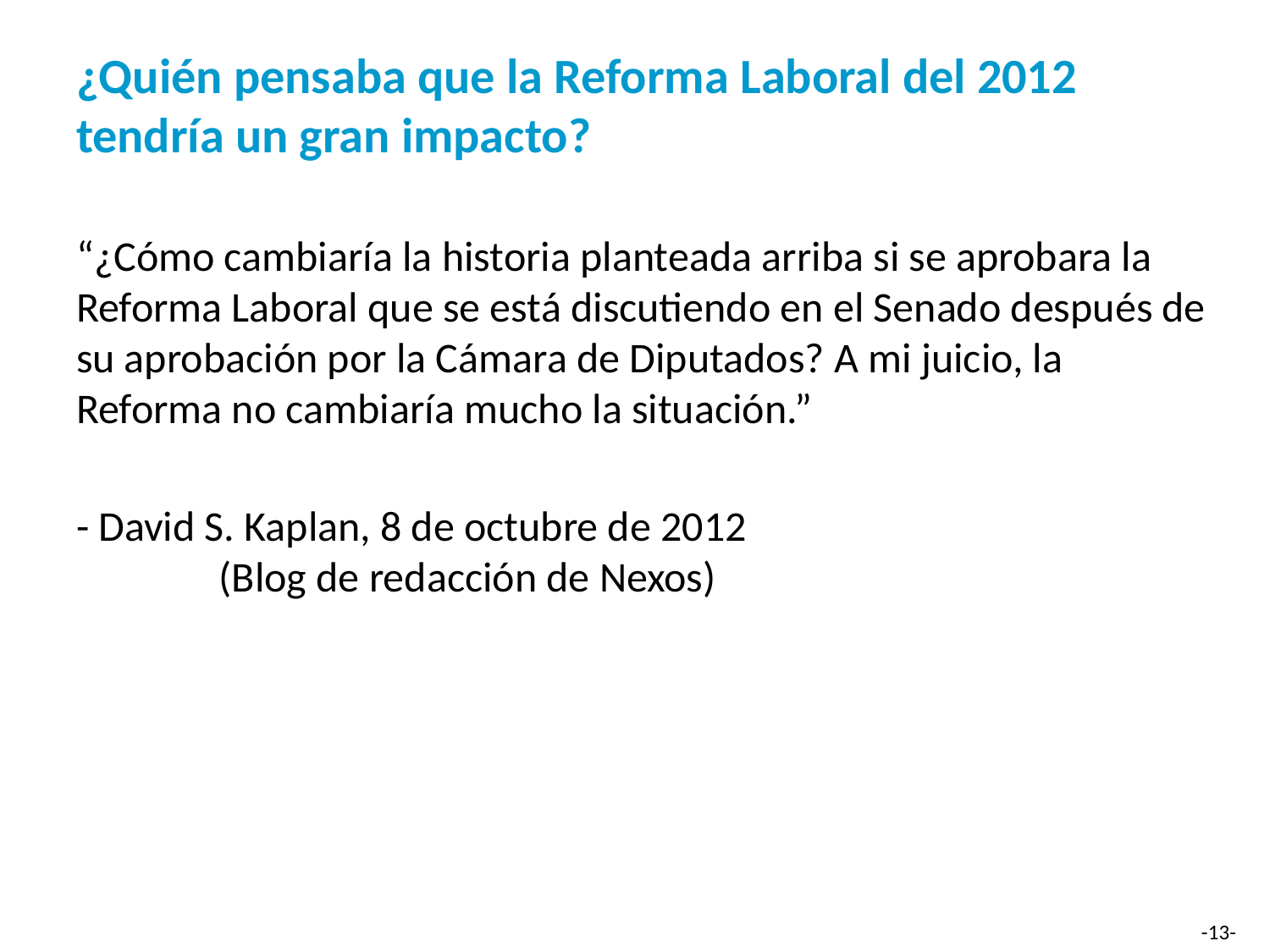

# ¿Quién pensaba que la Reforma Laboral del 2012 tendría un gran impacto?
“¿Cómo cambiaría la historia planteada arriba si se aprobara la Reforma Laboral que se está discutiendo en el Senado después de su aprobación por la Cámara de Diputados? A mi juicio, la Reforma no cambiaría mucho la situación.”

- David S. Kaplan, 8 de octubre de 2012                                                                 (Blog de redacción de Nexos)

-13-